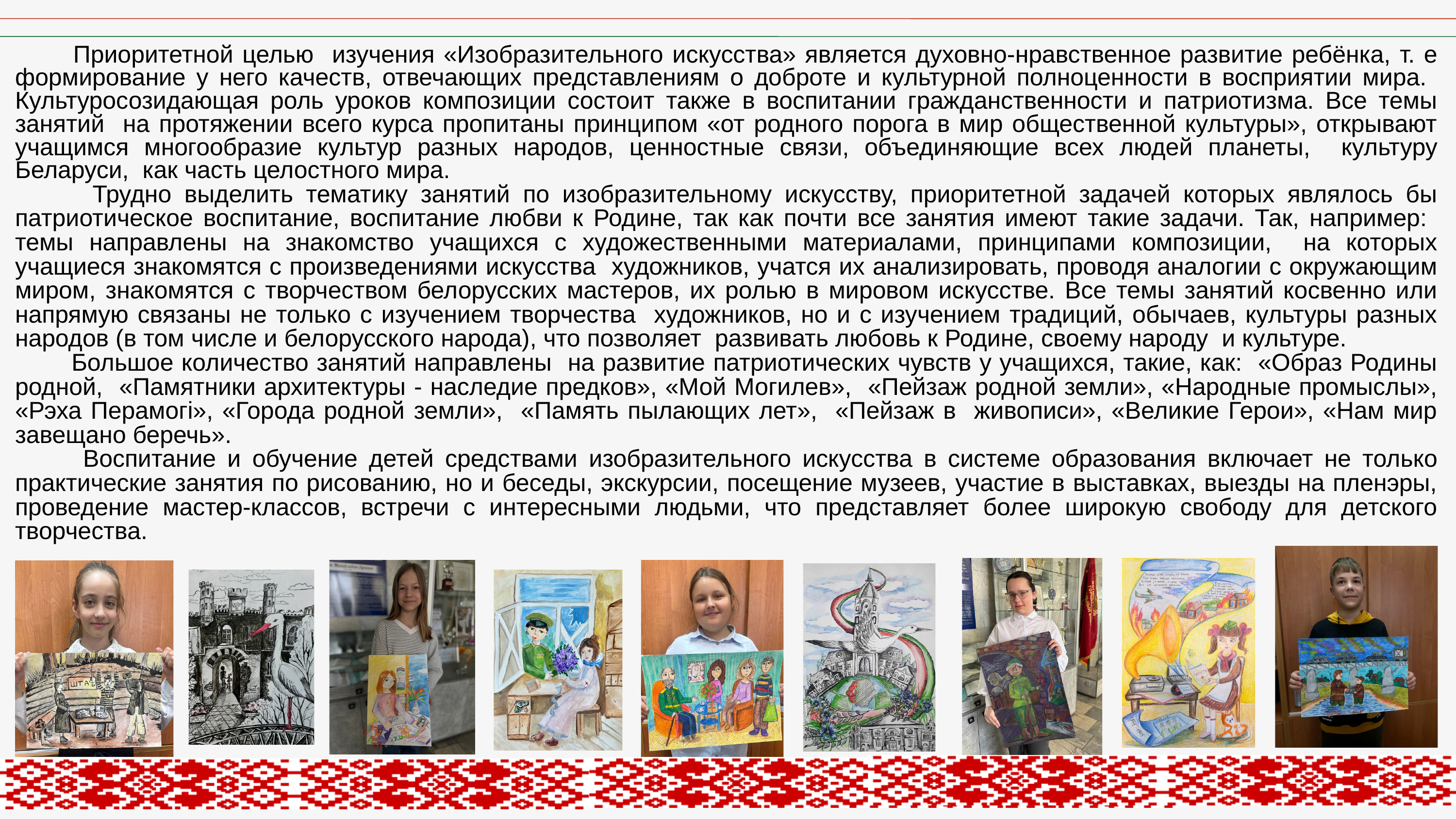

Приоритетной целью  изучения «Изобразительного искусства» является духовно-нравственное развитие ребёнка, т. е формирование у него качеств, отвечающих представлениям о доброте и культурной полноценности в восприятии мира.  Культуросозидающая роль уроков композиции состоит также в воспитании гражданственности и патриотизма. Все темы занятий  на протяжении всего курса пропитаны принципом «от родного порога в мир общественной культуры», открывают учащимся многообразие культур разных народов, ценностные связи, объединяющие всех людей планеты,  культуру Беларуси,  как часть целостного мира.
      Трудно выделить тематику занятий по изобразительному искусству, приоритетной задачей которых являлось бы патриотическое воспитание, воспитание любви к Родине, так как почти все занятия имеют такие задачи. Так, например:  темы направлены на знакомство учащихся с художественными материалами, принципами композиции,  на которых учащиеся знакомятся с произведениями искусства  художников, учатся их анализировать, проводя аналогии с окружающим миром, знакомятся с творчеством белорусских мастеров, их ролью в мировом искусстве. Все темы занятий косвенно или напрямую связаны не только с изучением творчества  художников, но и с изучением традиций, обычаев, культуры разных народов (в том числе и белорусского народа), что позволяет  развивать любовь к Родине, своему народу  и культуре.
       Большое количество занятий направлены  на развитие патриотических чувств у учащихся, такие, как:  «Образ Родины родной,  «Памятники архитектуры - наследие предков», «Мой Могилев»,  «Пейзаж родной земли», «Народные промыслы», «Рэха Перамогi», «Города родной земли»,  «Память пылающих лет»,  «Пейзаж в  живописи», «Великие Герои», «Нам мир завещано беречь».
      Воспитание и обучение детей средствами изобразительного искусства в системе образования включает не только практические занятия по рисованию, но и беседы, экскурсии, посещение музеев, участие в выставках, выезды на пленэры, проведение мастер-классов, встречи с интересными людьми, что представляет более широкую свободу для детского творчества.